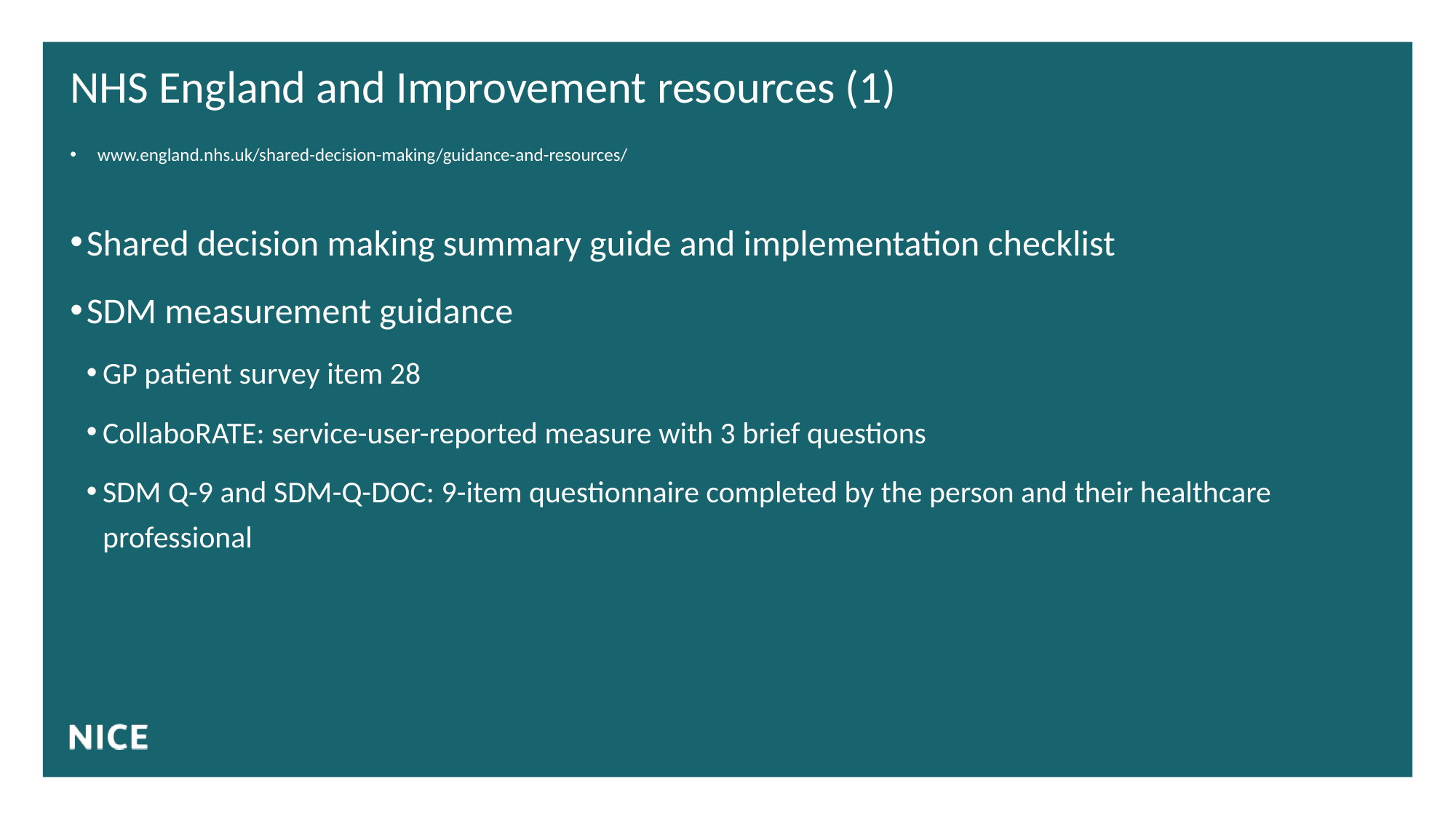

# NHS England and Improvement resources (1)
www.england.nhs.uk/shared-decision-making/guidance-and-resources/
Shared decision making summary guide and implementation checklist
SDM measurement guidance
GP patient survey item 28
CollaboRATE: service-user-reported measure with 3 brief questions
SDM Q-9 and SDM-Q-DOC: 9-item questionnaire completed by the person and their healthcare professional